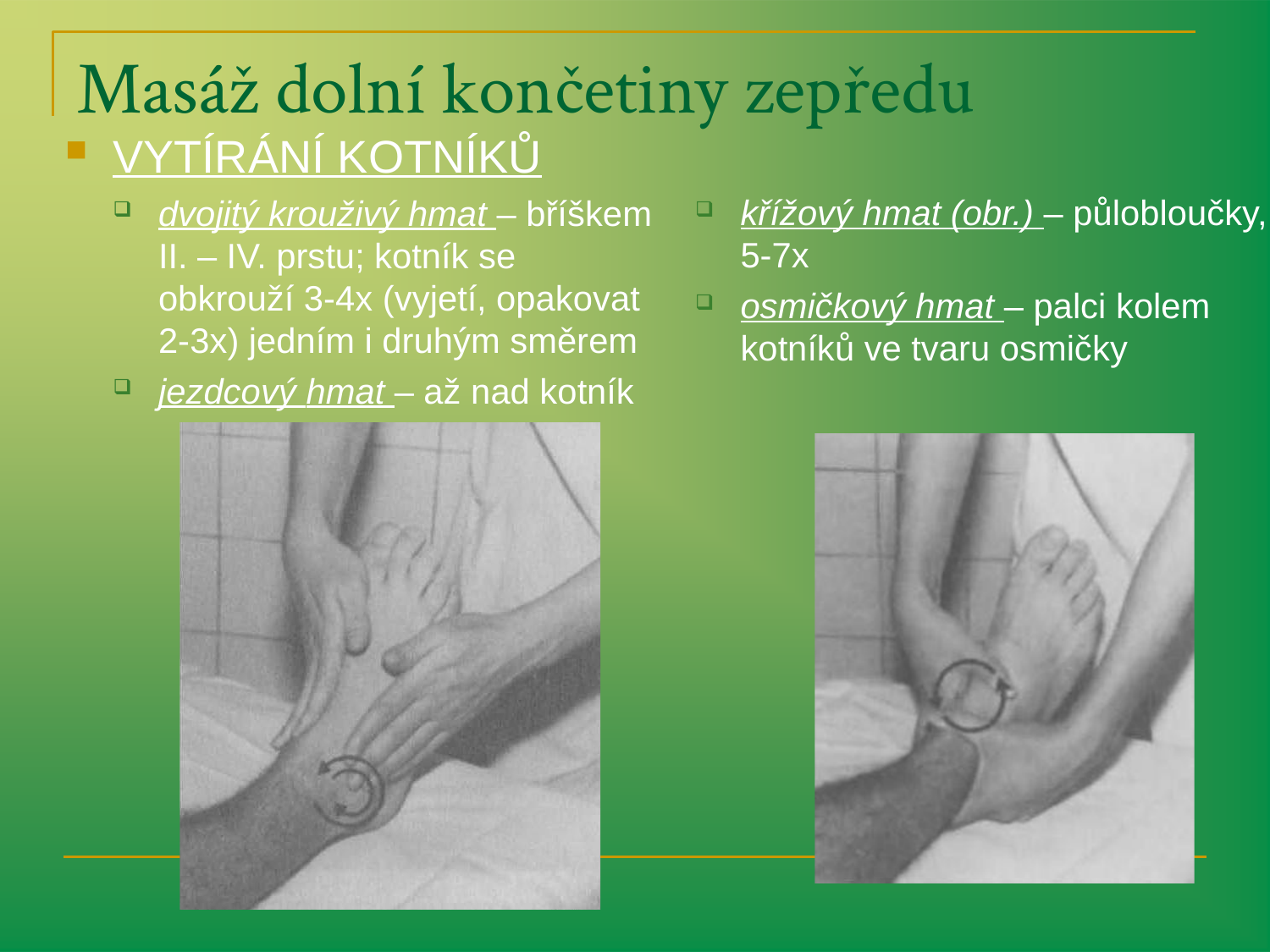

# Masáž dolní končetiny zepředu
VYTÍRÁNÍ KOTNÍKŮ
dvojitý krouživý hmat – bříškem II. – IV. prstu; kotník se obkrouží 3-4x (vyjetí, opakovat 2-3x) jedním i druhým směrem
jezdcový hmat – až nad kotník
křížový hmat (obr.) – půlobloučky, 5-7x
osmičkový hmat – palci kolem kotníků ve tvaru osmičky